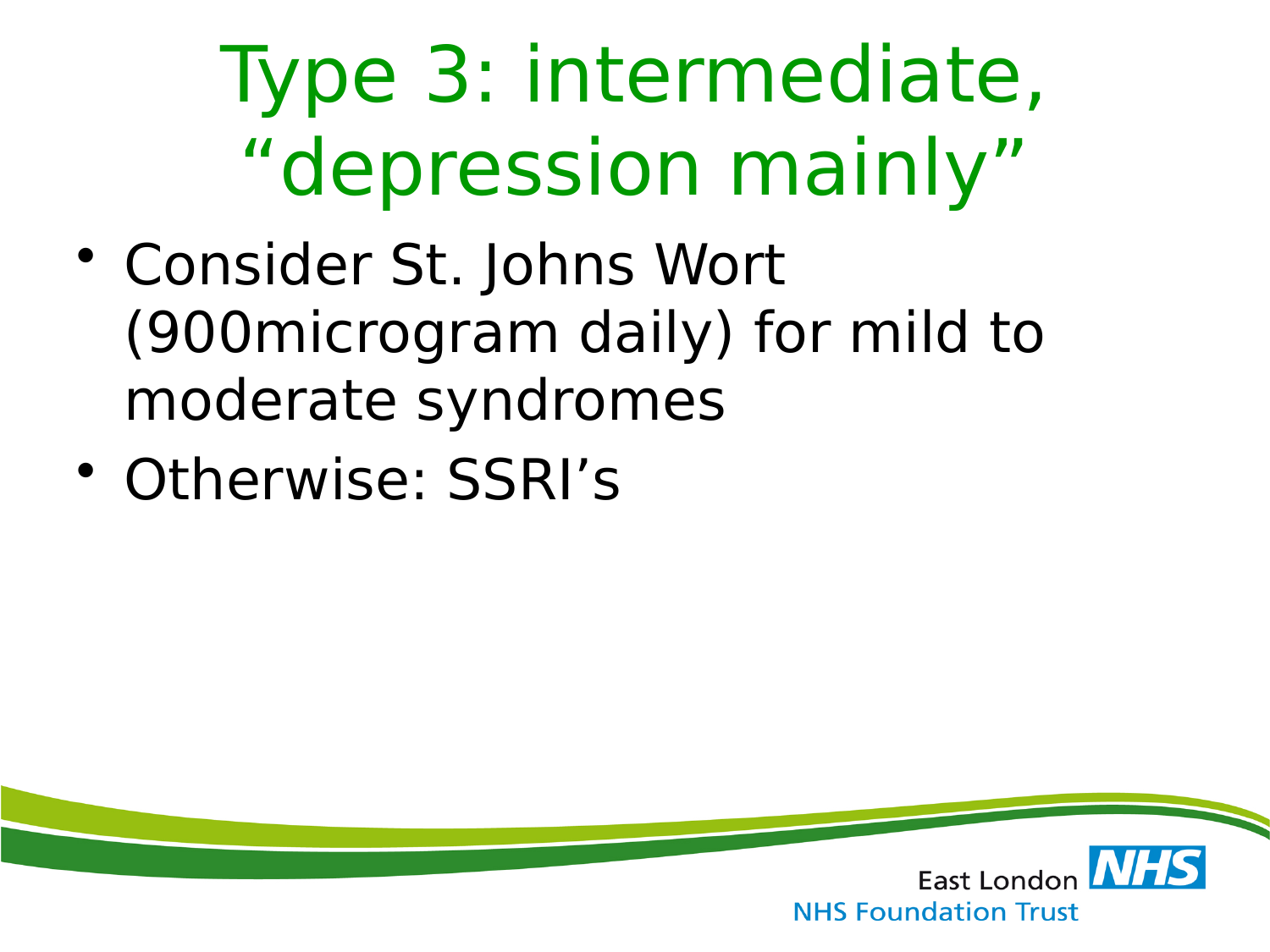

# Type 3: intermediate, “depression mainly”
Consider St. Johns Wort (900microgram daily) for mild to moderate syndromes
Otherwise: SSRI’s